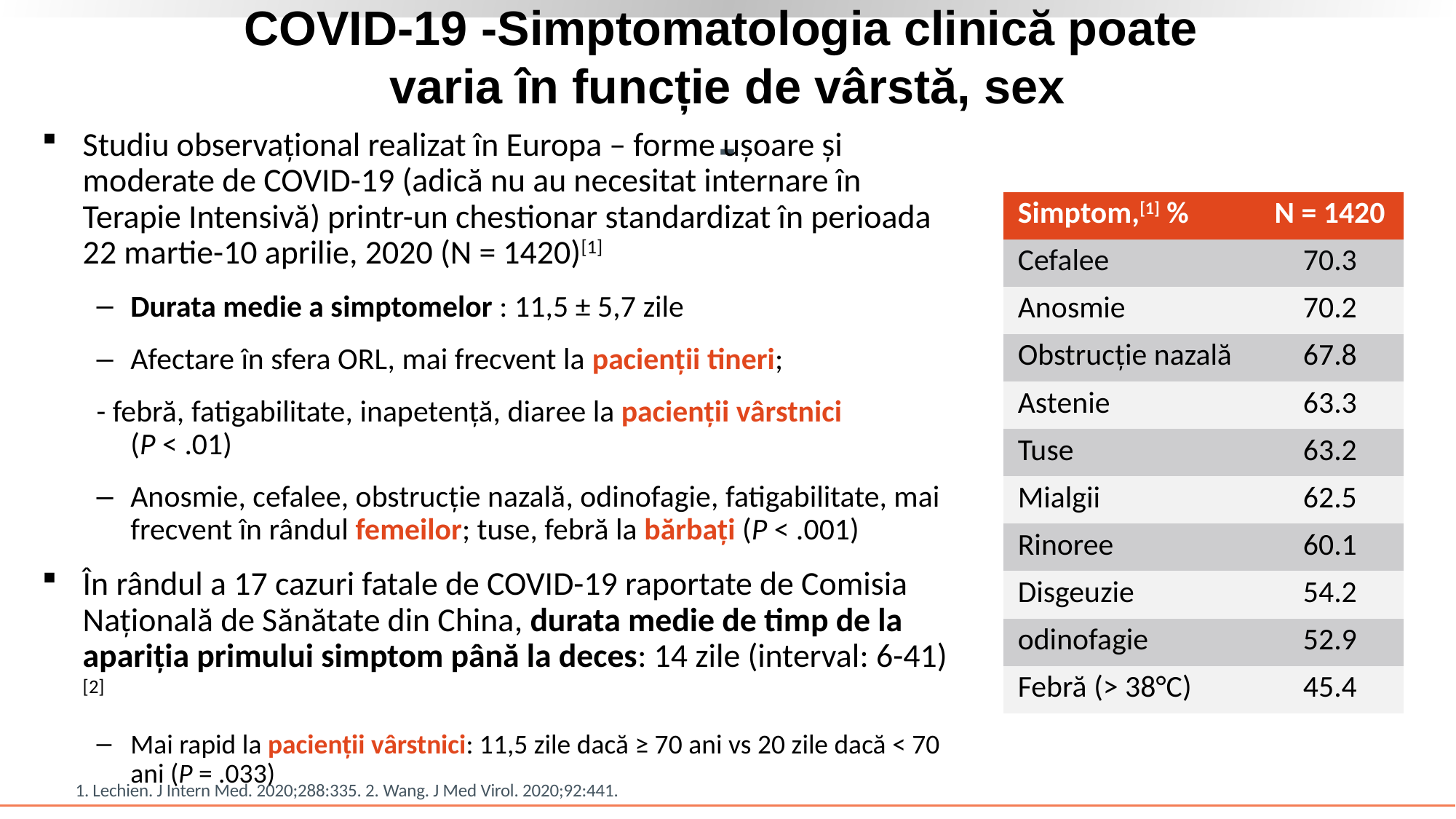

# COVID-19 -Simptomatologia clinică poate varia în funcție de vârstă, sex -
Studiu observațional realizat în Europa – forme ușoare și moderate de COVID-19 (adică nu au necesitat internare în Terapie Intensivă) printr-un chestionar standardizat în perioada 22 martie-10 aprilie, 2020 (N = 1420)[1]
Durata medie a simptomelor : 11,5 ± 5,7 zile
Afectare în sfera ORL, mai frecvent la pacienții tineri;
- febră, fatigabilitate, inapetență, diaree la pacienții vârstnici
(P < .01)
Anosmie, cefalee, obstrucție nazală, odinofagie, fatigabilitate, mai frecvent în rândul femeilor; tuse, febră la bărbați (P < .001)
În rândul a 17 cazuri fatale de COVID-19 raportate de Comisia Națională de Sănătate din China, durata medie de timp de la apariția primului simptom până la deces: 14 zile (interval: 6-41)[2]
Mai rapid la pacienții vârstnici: 11,5 zile dacă ≥ 70 ani vs 20 zile dacă < 70 ani (P = .033)

| Simptom,[1] % | N = 1420 |
| --- | --- |
| Cefalee | 70.3 |
| Anosmie | 70.2 |
| Obstrucție nazală | 67.8 |
| Astenie | 63.3 |
| Tuse | 63.2 |
| Mialgii | 62.5 |
| Rinoree | 60.1 |
| Disgeuzie | 54.2 |
| odinofagie | 52.9 |
| Febră (> 38°C) | 45.4 |
1. Lechien. J Intern Med. 2020;288:335. 2. Wang. J Med Virol. 2020;92:441.